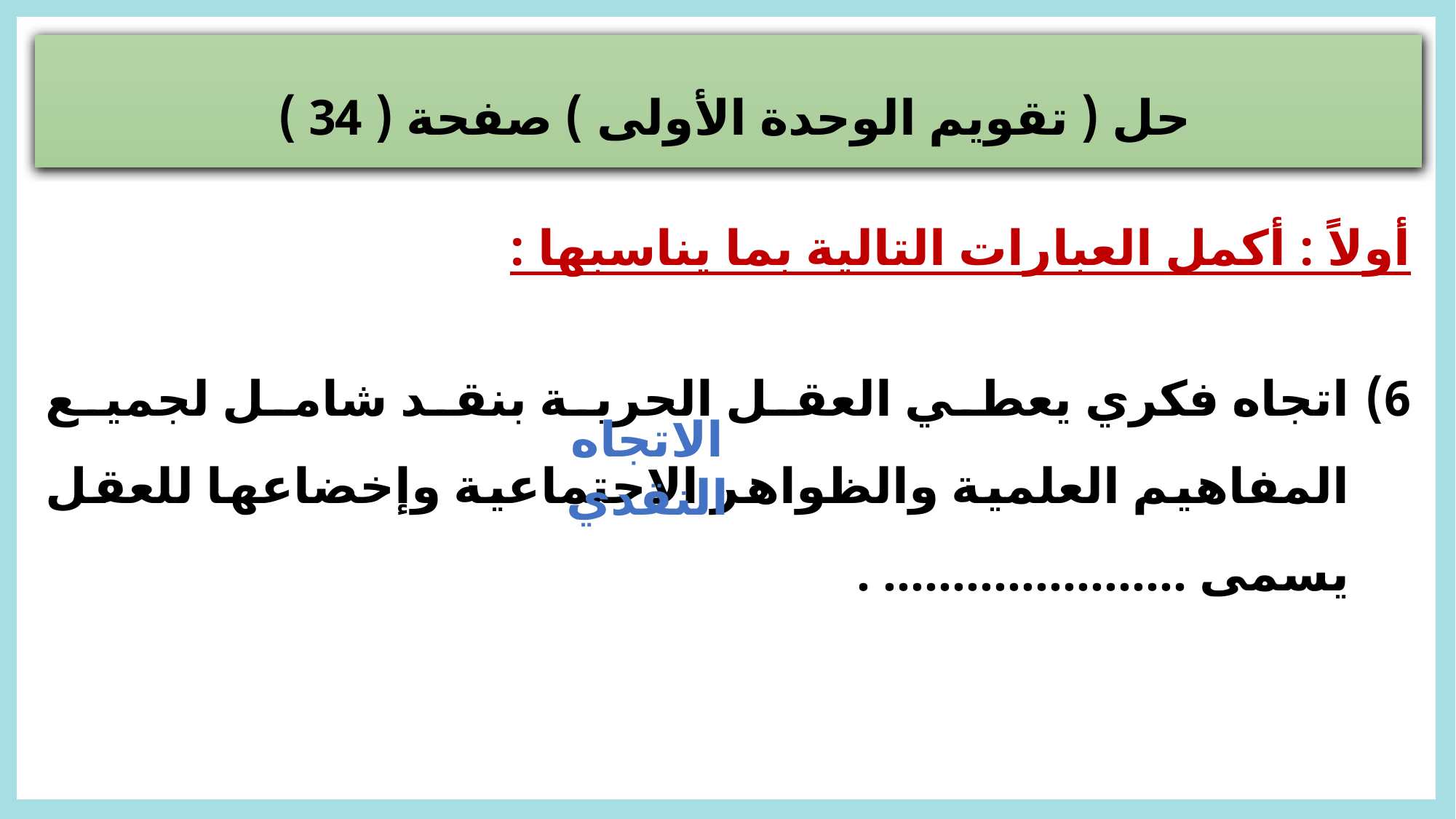

حل ( تقويم الوحدة الأولى ) صفحة ( 34 )
أولاً : أكمل العبارات التالية بما يناسبها :
اتجاه فكري يعطي العقل الحرية بنقد شامل لجميع المفاهيم العلمية والظواهر الاجتماعية وإخضاعها للعقل يسمى ...................... .
الاتجاه النقدي